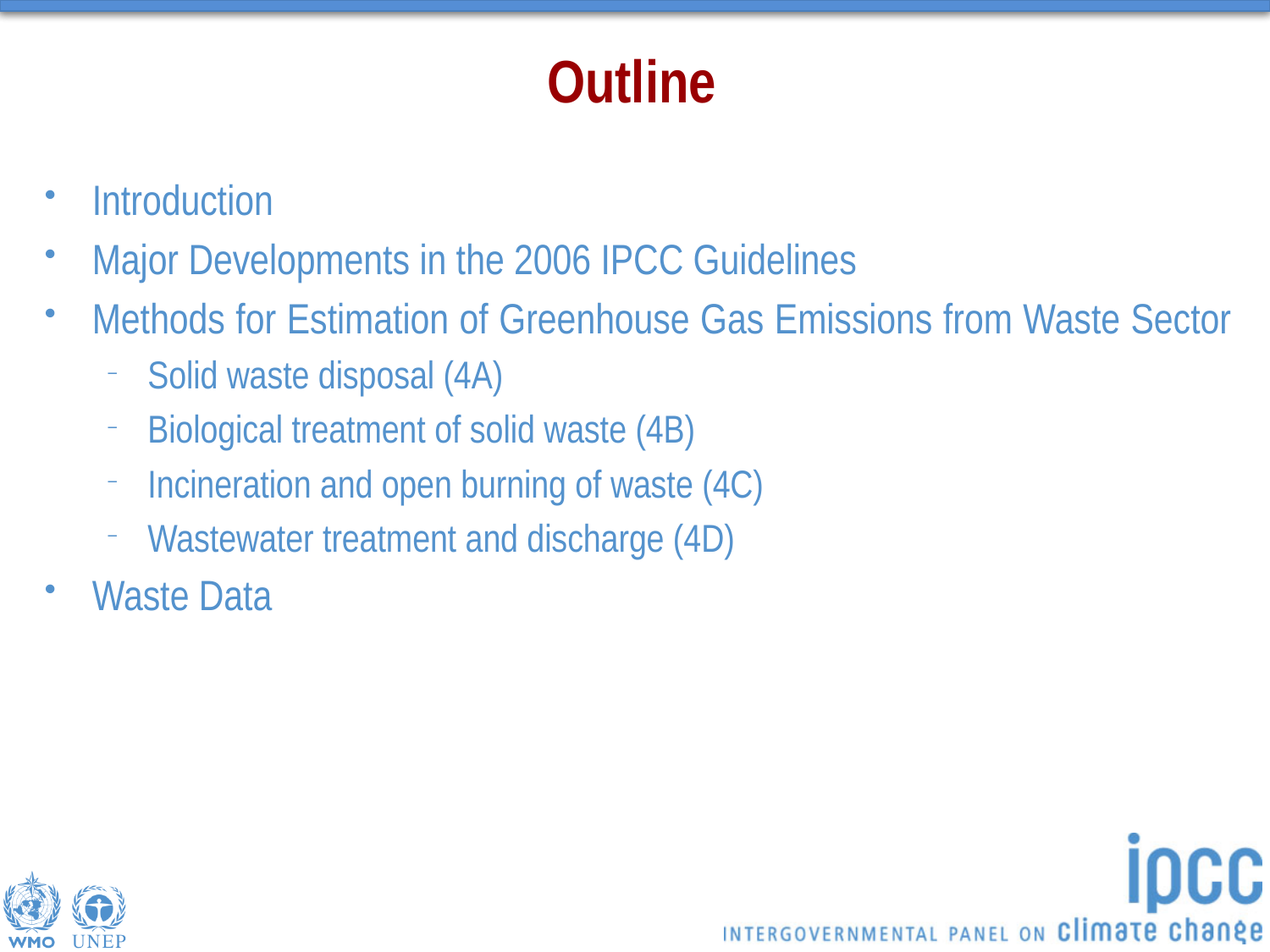

# Outline
Introduction
Major Developments in the 2006 IPCC Guidelines
Methods for Estimation of Greenhouse Gas Emissions from Waste Sector
Solid waste disposal (4A)
Biological treatment of solid waste (4B)
Incineration and open burning of waste (4C)
Wastewater treatment and discharge (4D)
Waste Data